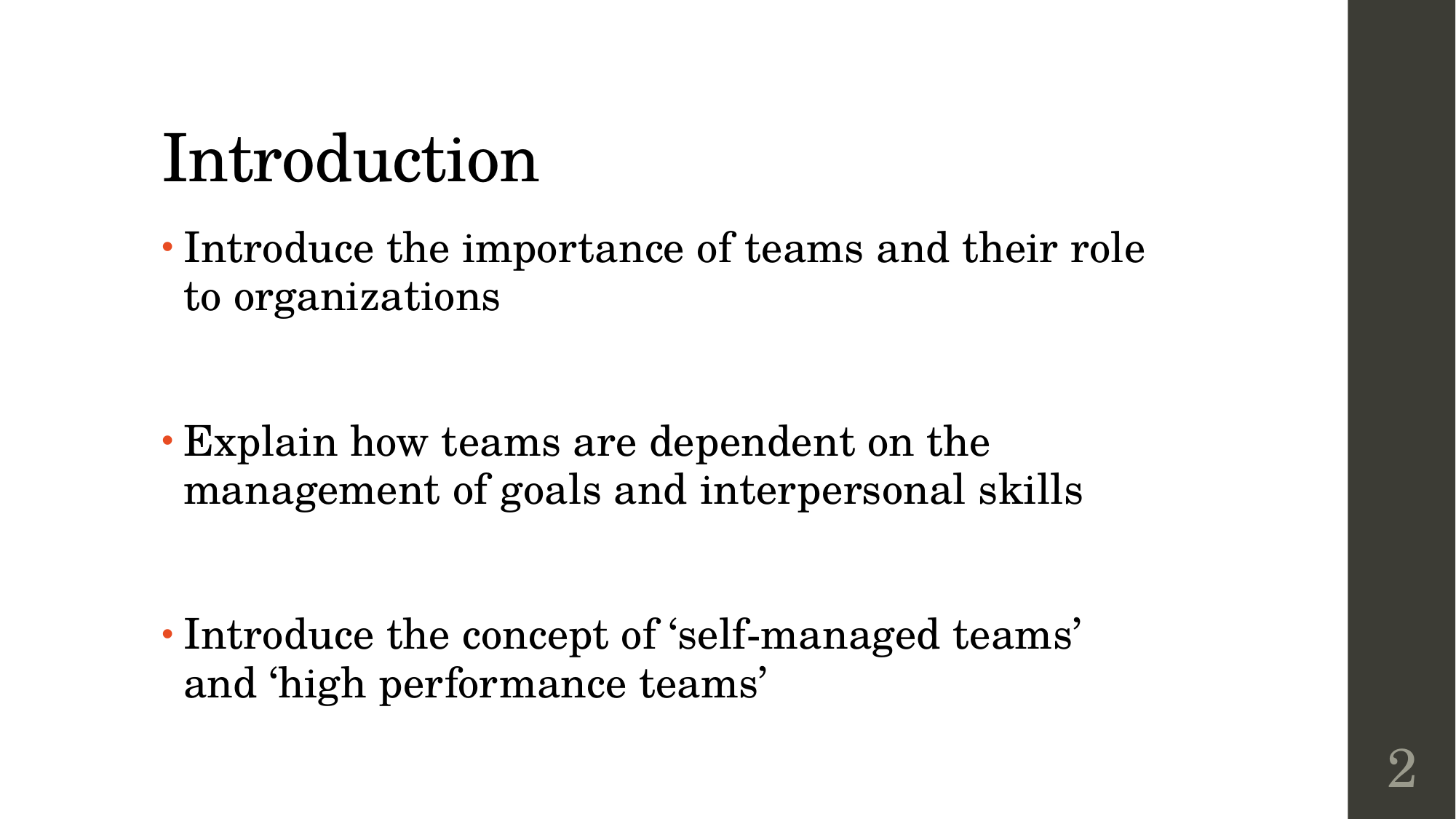

# Introduction
Introduce the importance of teams and their role to organizations

Explain how teams are dependent on the management of goals and interpersonal skills

Introduce the concept of ‘self-managed teams’ and ‘high performance teams’
2